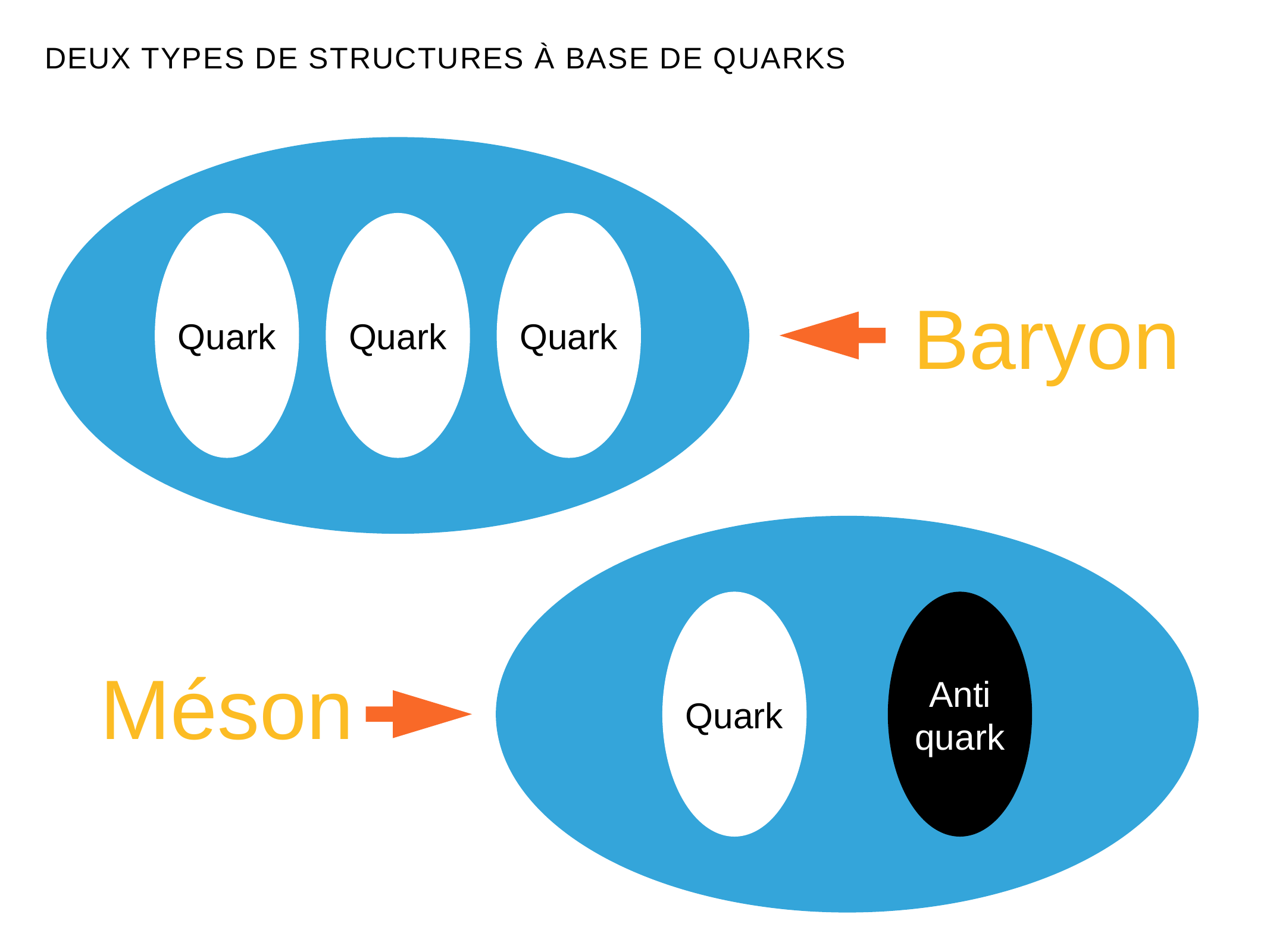

# Deux types de structures à base de quarks

Baryon
Quark
Quark
Quark

Méson
Anti
quark
Quark